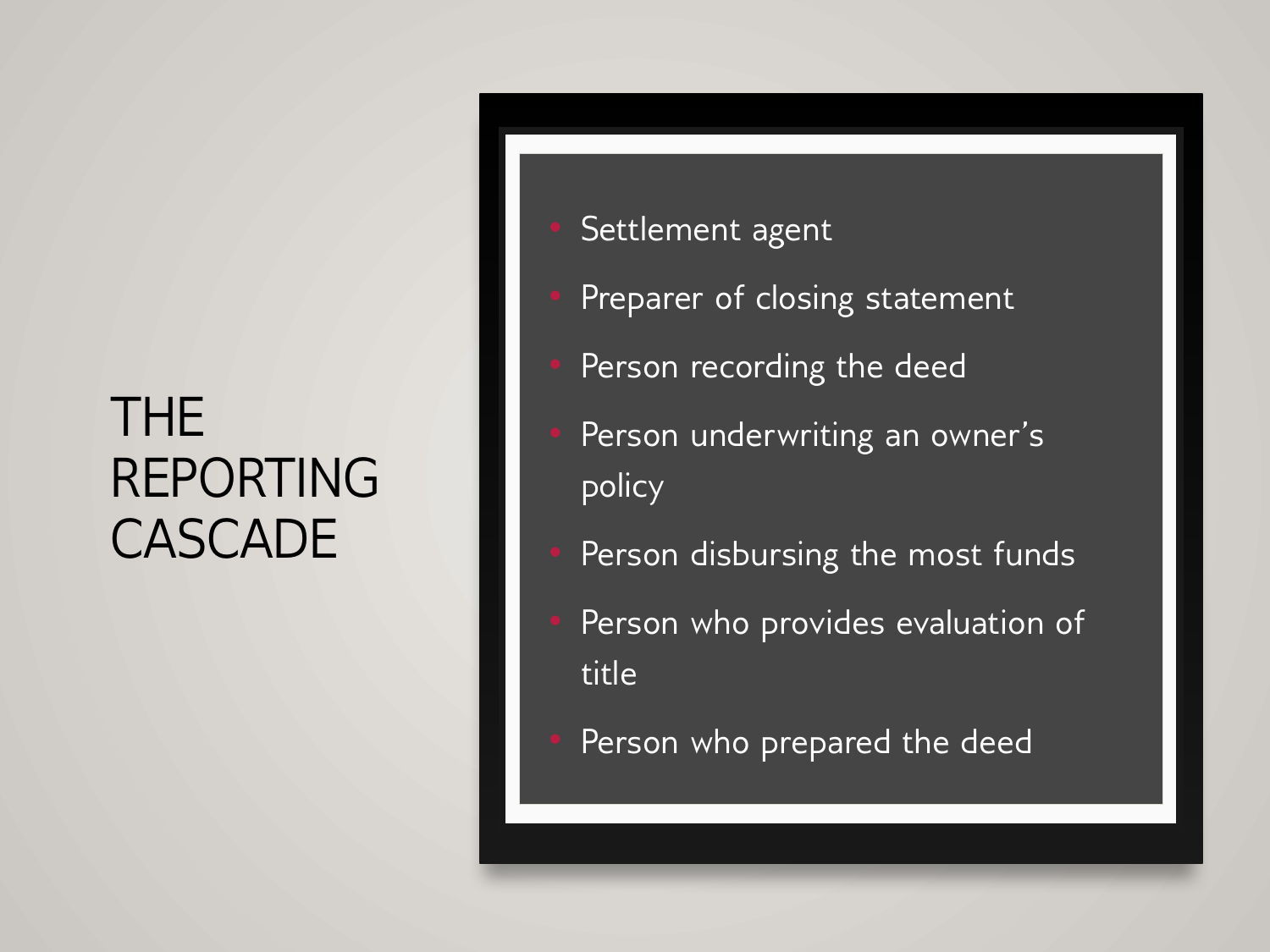

# The reporting cascade
Settlement agent
Preparer of closing statement
Person recording the deed
Person underwriting an owner’s policy
Person disbursing the most funds
Person who provides evaluation of title
Person who prepared the deed